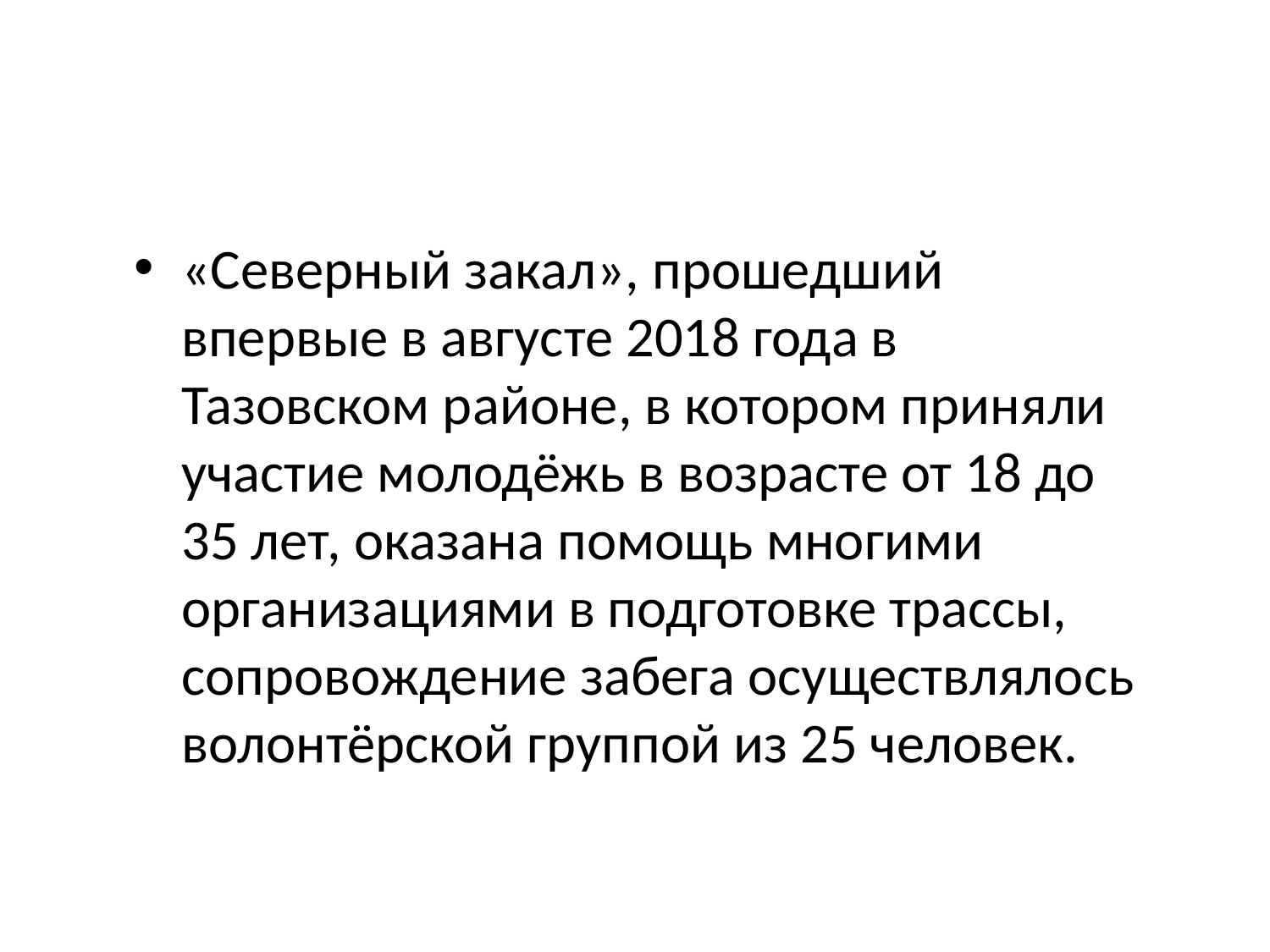

«Северный закал», прошедший впервые в августе 2018 года в Тазовском районе, в котором приняли участие молодёжь в возрасте от 18 до 35 лет, оказана помощь многими организациями в подготовке трассы, сопровождение забега осуществлялось волонтёрской группой из 25 человек.